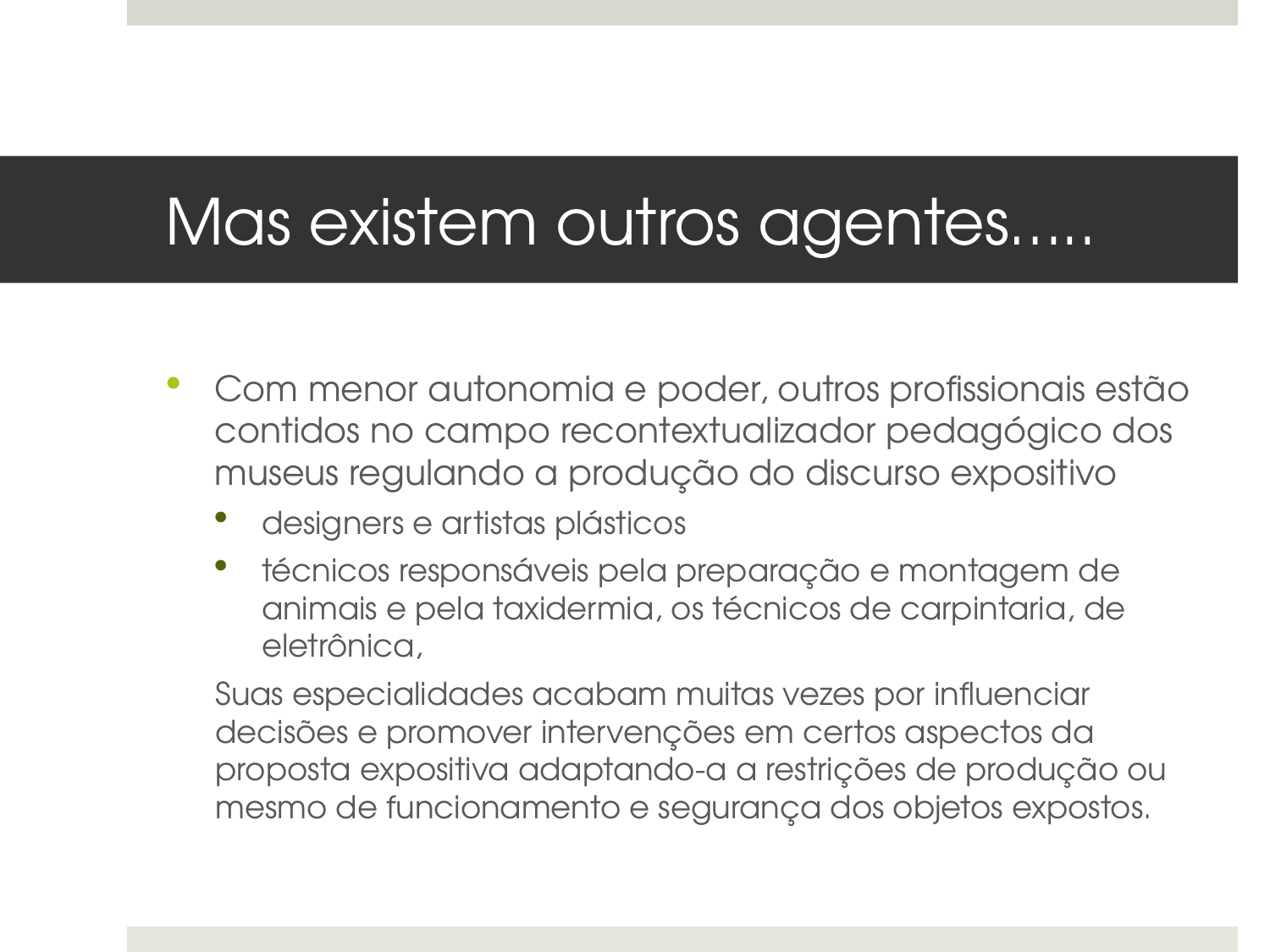

# Mas existem outros agentes…..
Com menor autonomia e poder, outros profissionais estão contidos no campo recontextualizador pedagógico dos museus regulando a produção do discurso expositivo
designers e artistas plásticos
técnicos responsáveis pela preparação e montagem de animais e pela taxidermia, os técnicos de carpintaria, de eletrônica,
Suas especialidades acabam muitas vezes por influenciar decisões e promover intervenções em certos aspectos da proposta expositiva adaptando-a a restrições de produção ou mesmo de funcionamento e segurança dos objetos expostos.